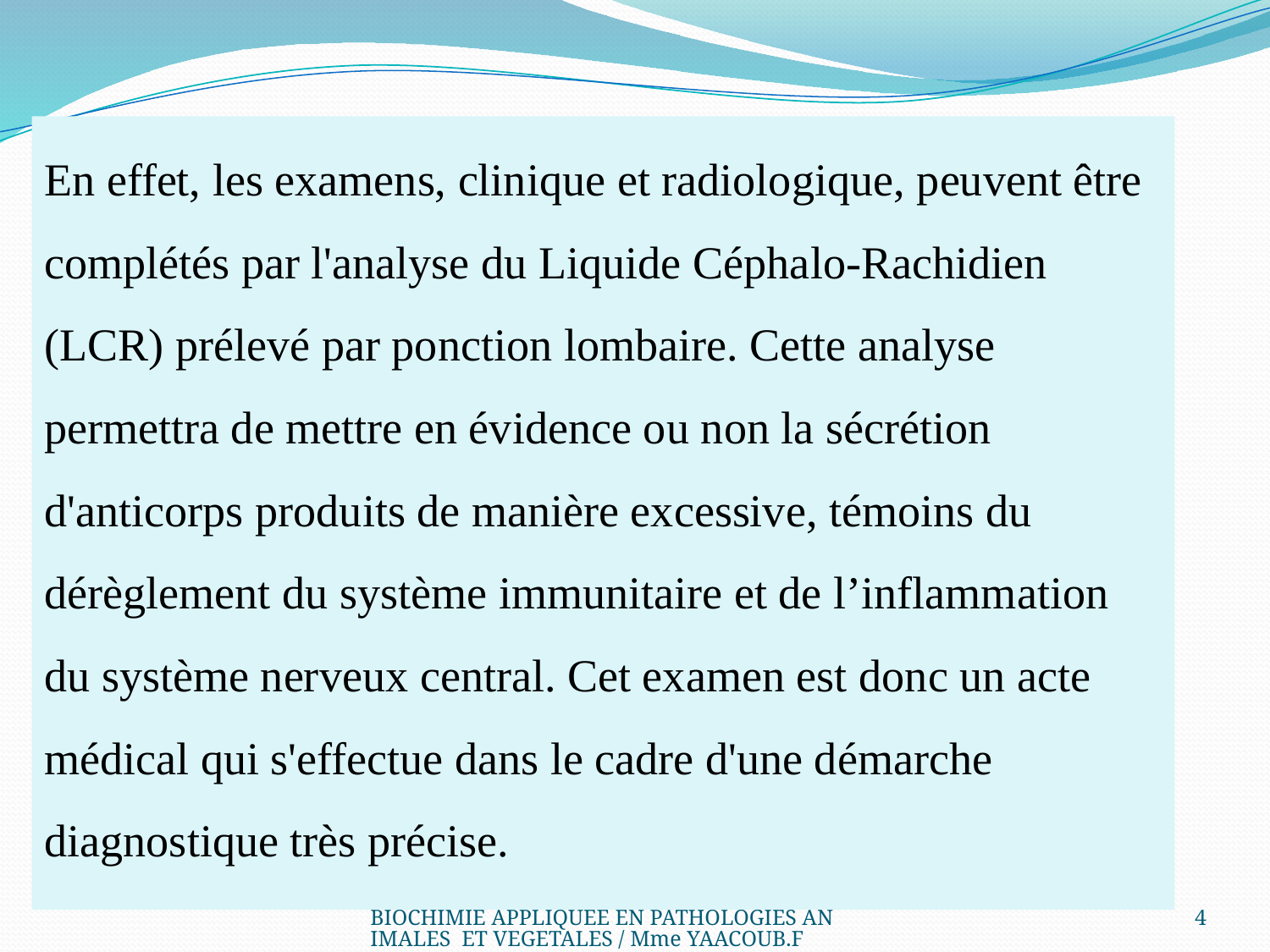

En effet, les examens, clinique et radiologique, peuvent être complétés par l'analyse du Liquide Céphalo-Rachidien (LCR) prélevé par ponction lombaire. Cette analyse permettra de mettre en évidence ou non la sécrétion d'anticorps produits de manière excessive, témoins du dérèglement du système immunitaire et de l’inflammation du système nerveux central. Cet examen est donc un acte médical qui s'effectue dans le cadre d'une démarche diagnostique très précise.

BIOCHIMIE APPLIQUEE EN PATHOLOGIES ANIMALES  ET VEGETALES / Mme YAACOUB.F
4